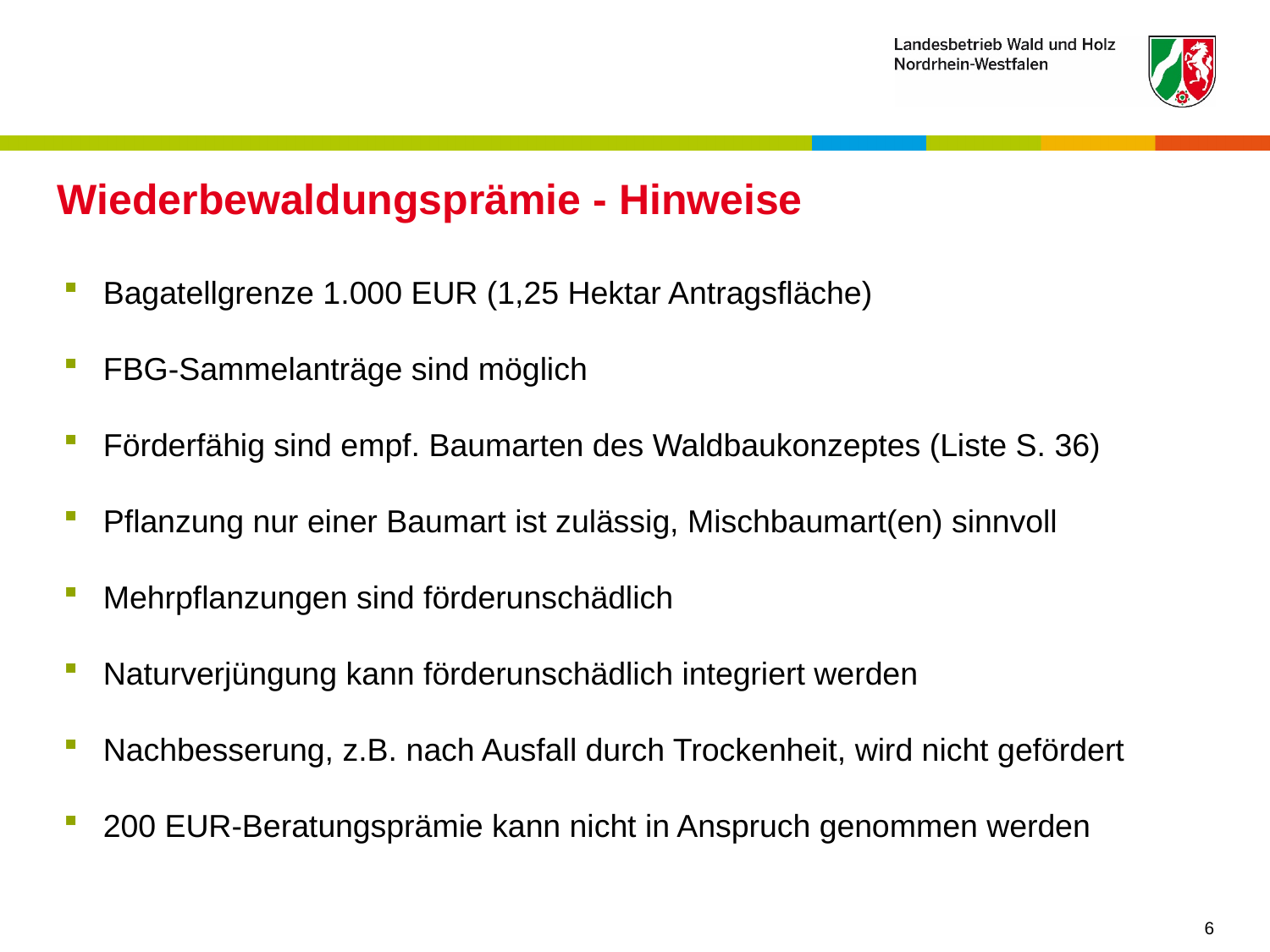

Wiederbewaldungsprämie - Hinweise
Bagatellgrenze 1.000 EUR (1,25 Hektar Antragsfläche)

FBG-Sammelanträge sind möglich

Förderfähig sind empf. Baumarten des Waldbaukonzeptes (Liste S. 36)

Pflanzung nur einer Baumart ist zulässig, Mischbaumart(en) sinnvoll

Mehrpflanzungen sind förderunschädlich

Naturverjüngung kann förderunschädlich integriert werden

Nachbesserung, z.B. nach Ausfall durch Trockenheit, wird nicht gefördert

200 EUR-Beratungsprämie kann nicht in Anspruch genommen werden
6